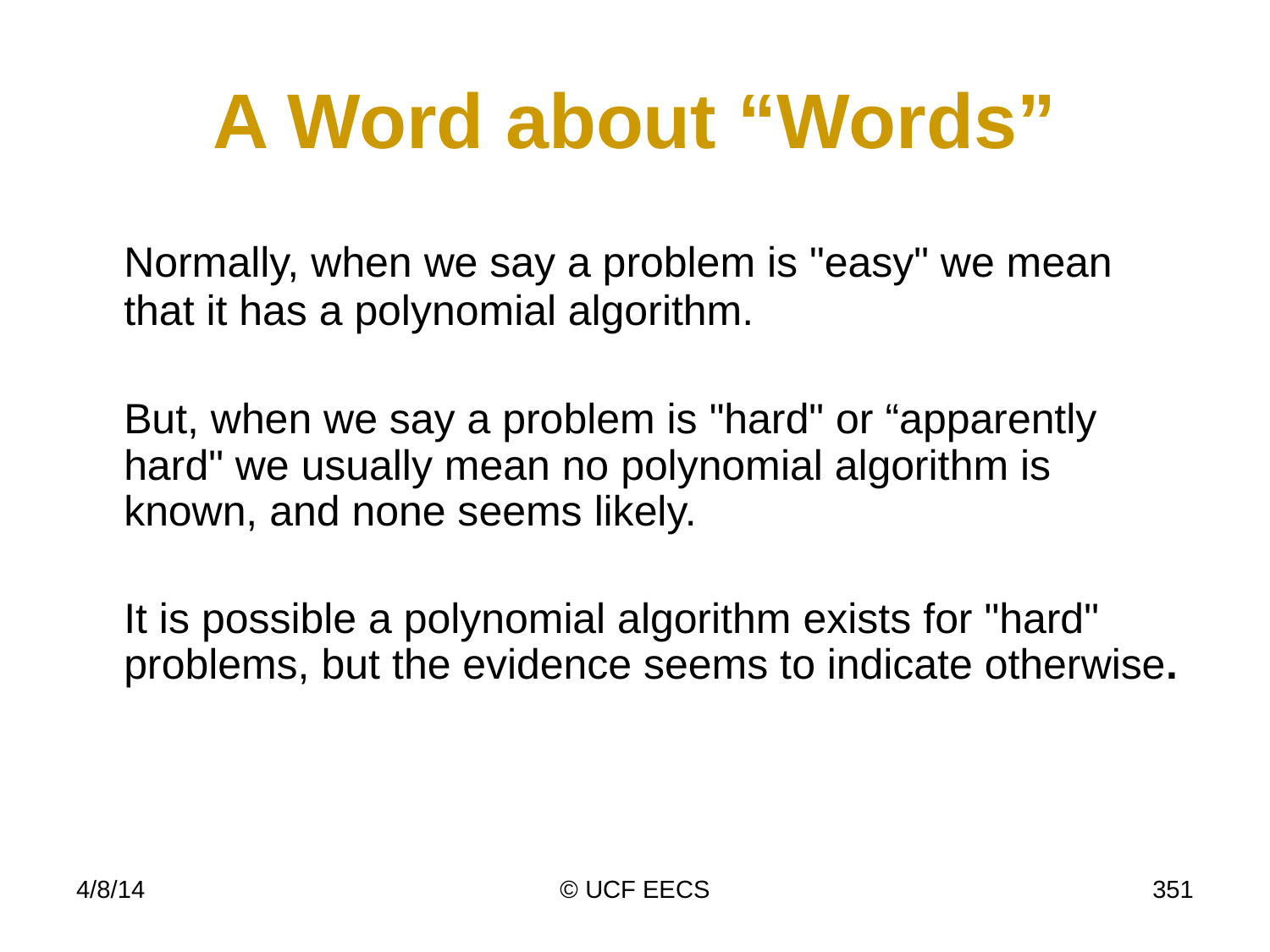

# A Word about “Words”
	Normally, when we say a problem is "easy" we mean that it has a polynomial algorithm.

	But, when we say a problem is "hard" or “apparently hard" we usually mean no polynomial algorithm is known, and none seems likely.

	It is possible a polynomial algorithm exists for "hard" problems, but the evidence seems to indicate otherwise.
4/8/14
© UCF EECS
351